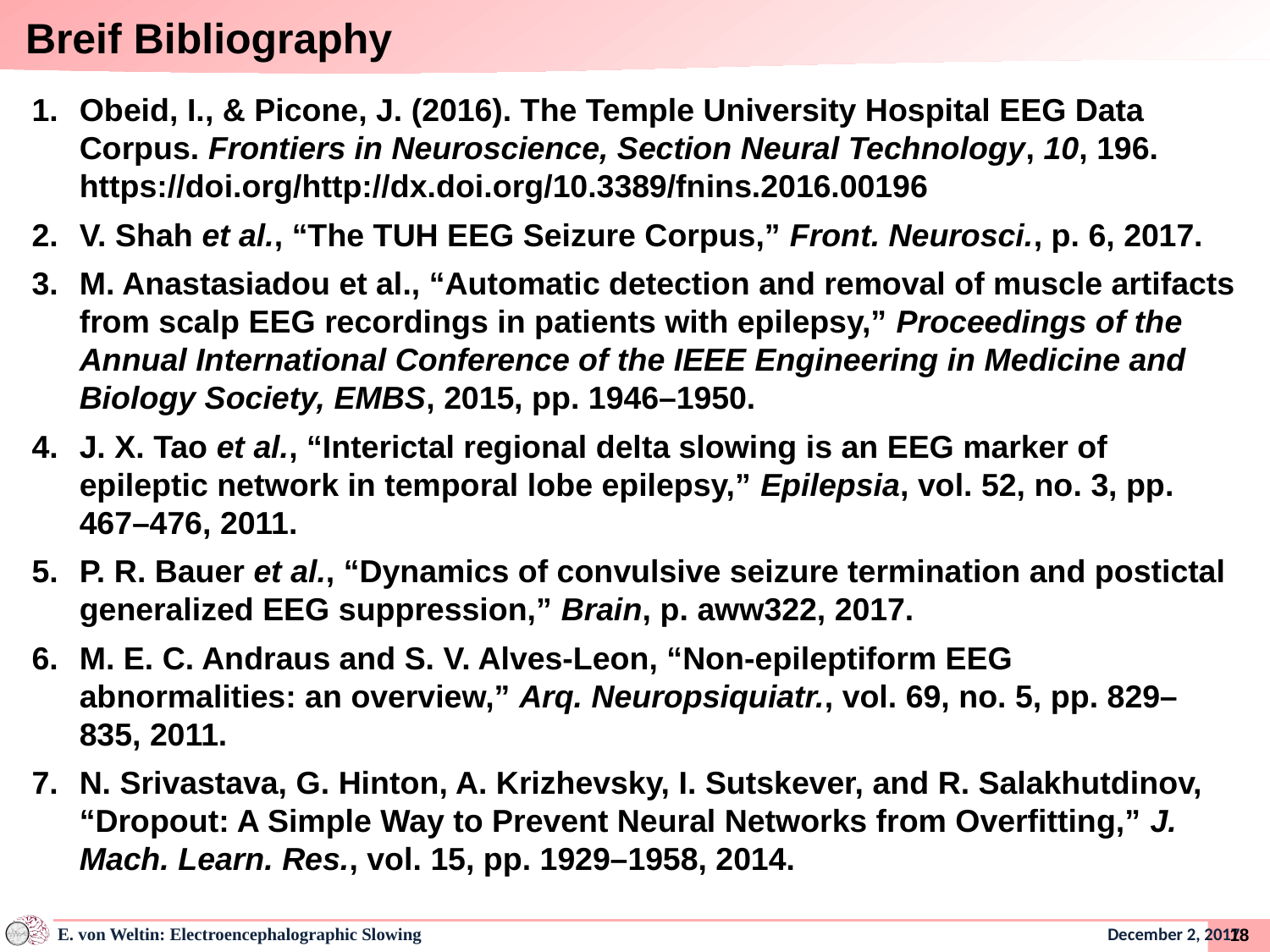

# Breif Bibliography
Obeid, I., & Picone, J. (2016). The Temple University Hospital EEG Data Corpus. Frontiers in Neuroscience, Section Neural Technology, 10, 196. https://doi.org/http://dx.doi.org/10.3389/fnins.2016.00196
V. Shah et al., “The TUH EEG Seizure Corpus,” Front. Neurosci., p. 6, 2017.
M. Anastasiadou et al., “Automatic detection and removal of muscle artifacts from scalp EEG recordings in patients with epilepsy,” Proceedings of the Annual International Conference of the IEEE Engineering in Medicine and Biology Society, EMBS, 2015, pp. 1946–1950.
J. X. Tao et al., “Interictal regional delta slowing is an EEG marker of epileptic network in temporal lobe epilepsy,” Epilepsia, vol. 52, no. 3, pp. 467–476, 2011.
P. R. Bauer et al., “Dynamics of convulsive seizure termination and postictal generalized EEG suppression,” Brain, p. aww322, 2017.
M. E. C. Andraus and S. V. Alves-Leon, “Non-epileptiform EEG abnormalities: an overview,” Arq. Neuropsiquiatr., vol. 69, no. 5, pp. 829–835, 2011.
N. Srivastava, G. Hinton, A. Krizhevsky, I. Sutskever, and R. Salakhutdinov, “Dropout: A Simple Way to Prevent Neural Networks from Overfitting,” J. Mach. Learn. Res., vol. 15, pp. 1929–1958, 2014.